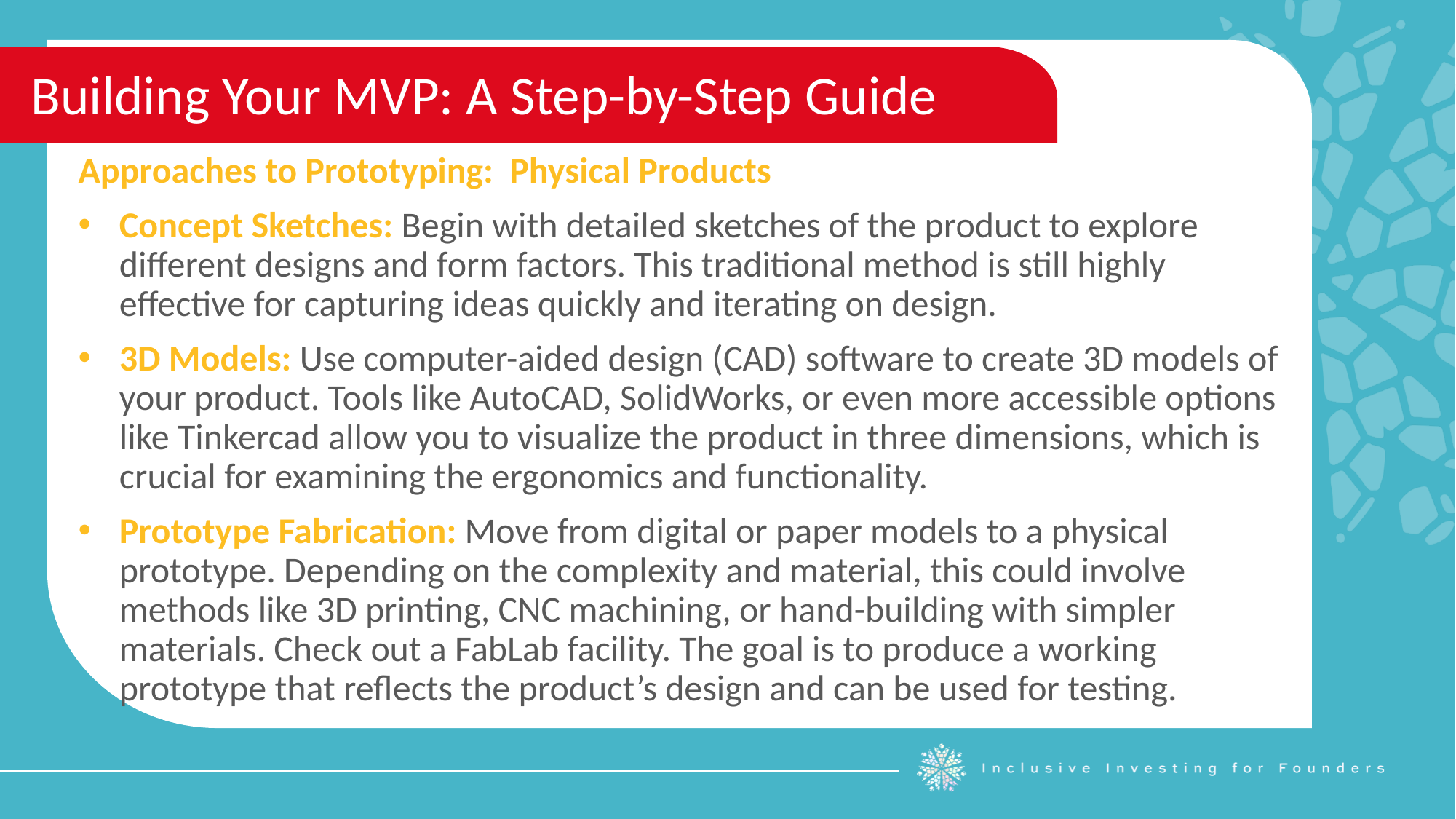

Building Your MVP: A Step-by-Step Guide
Approaches to Prototyping:  Physical Products
Concept Sketches: Begin with detailed sketches of the product to explore different designs and form factors. This traditional method is still highly effective for capturing ideas quickly and iterating on design.
3D Models: Use computer-aided design (CAD) software to create 3D models of your product. Tools like AutoCAD, SolidWorks, or even more accessible options like Tinkercad allow you to visualize the product in three dimensions, which is crucial for examining the ergonomics and functionality.
Prototype Fabrication: Move from digital or paper models to a physical prototype. Depending on the complexity and material, this could involve methods like 3D printing, CNC machining, or hand-building with simpler materials. Check out a FabLab facility. The goal is to produce a working prototype that reflects the product’s design and can be used for testing.